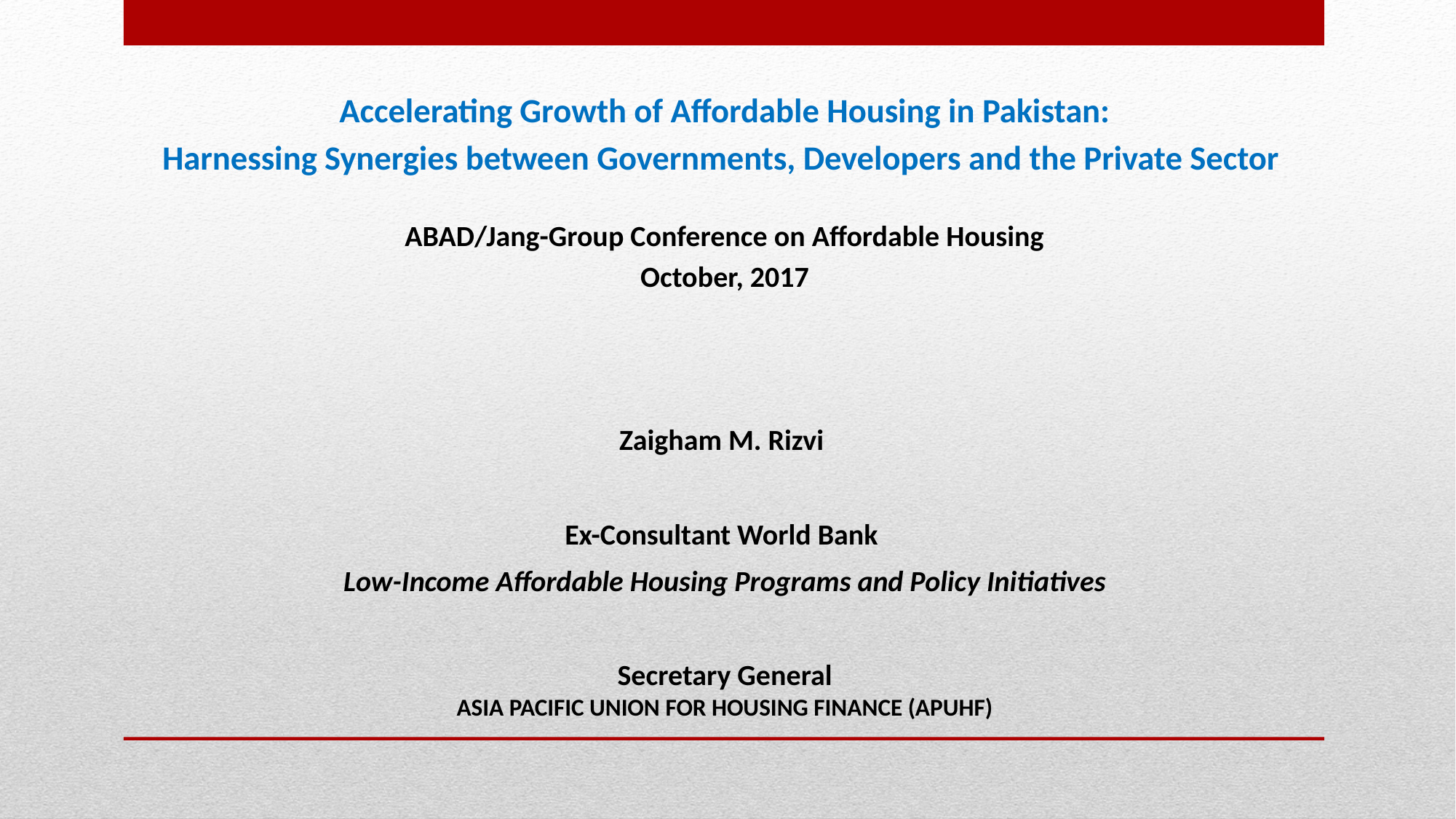

Accelerating Growth of Affordable Housing in Pakistan:
Harnessing Synergies between Governments, Developers and the Private Sector
ABAD/Jang-Group Conference on Affordable Housing
October, 2017

Zaigham M. Rizvi

Ex-Consultant World Bank
Low-Income Affordable Housing Programs and Policy Initiatives

Secretary General
ASIA PACIFIC UNION FOR HOUSING FINANCE (APUHF)